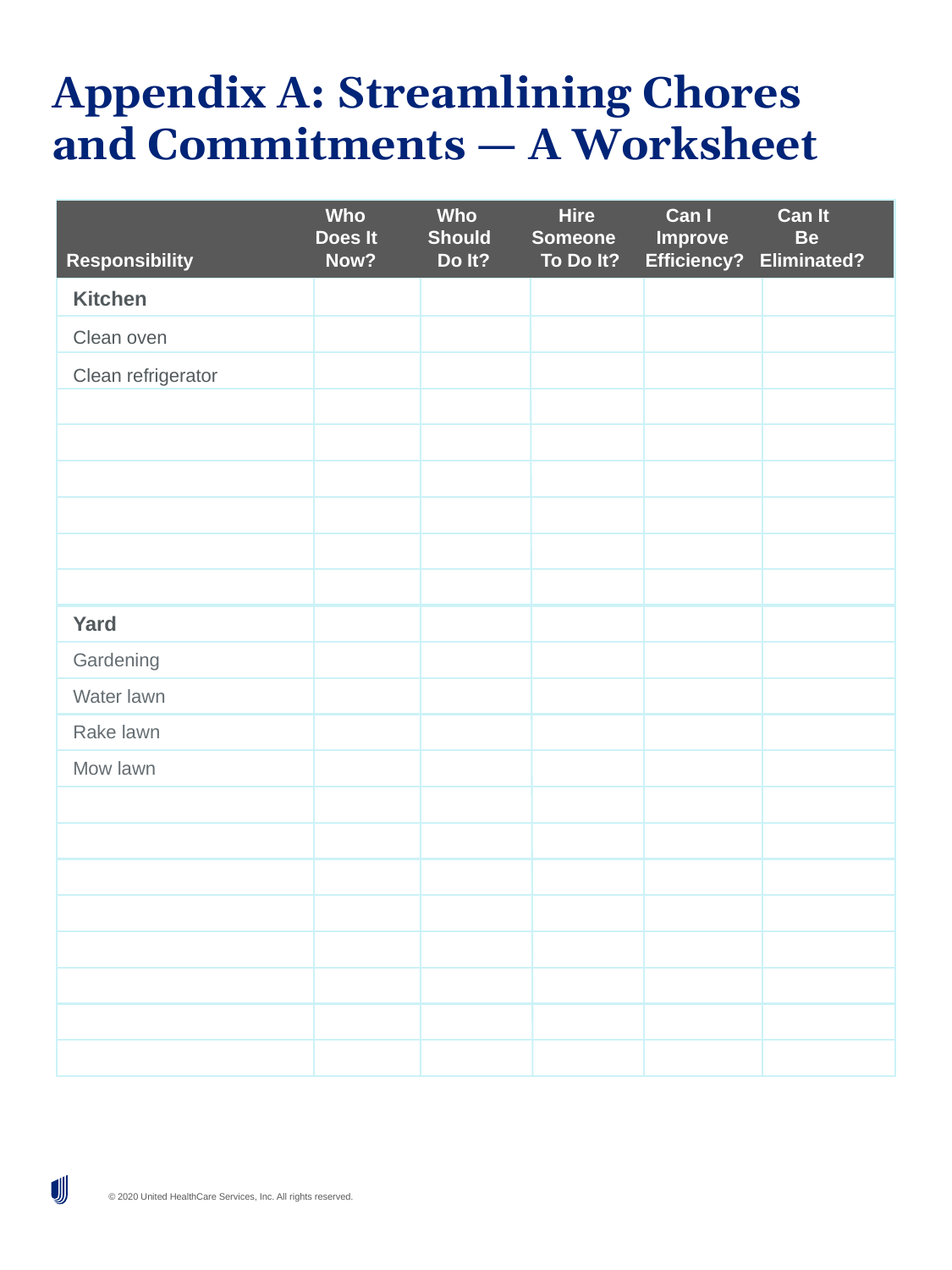

# Appendix A: Streamlining Chores and Commitments — A Worksheet

                                                     Who              Who                Hire              Can I             Can It
                                                   Does It          Should        Someone        Improve             Be
  Responsibility                          Now?            Do It?          To Do It?     Efficiency?   Eliminated?
Kitchen
Clean oven
Clean refrigerator
Yard
Gardening
Water lawn
Rake lawn
Mow lawn